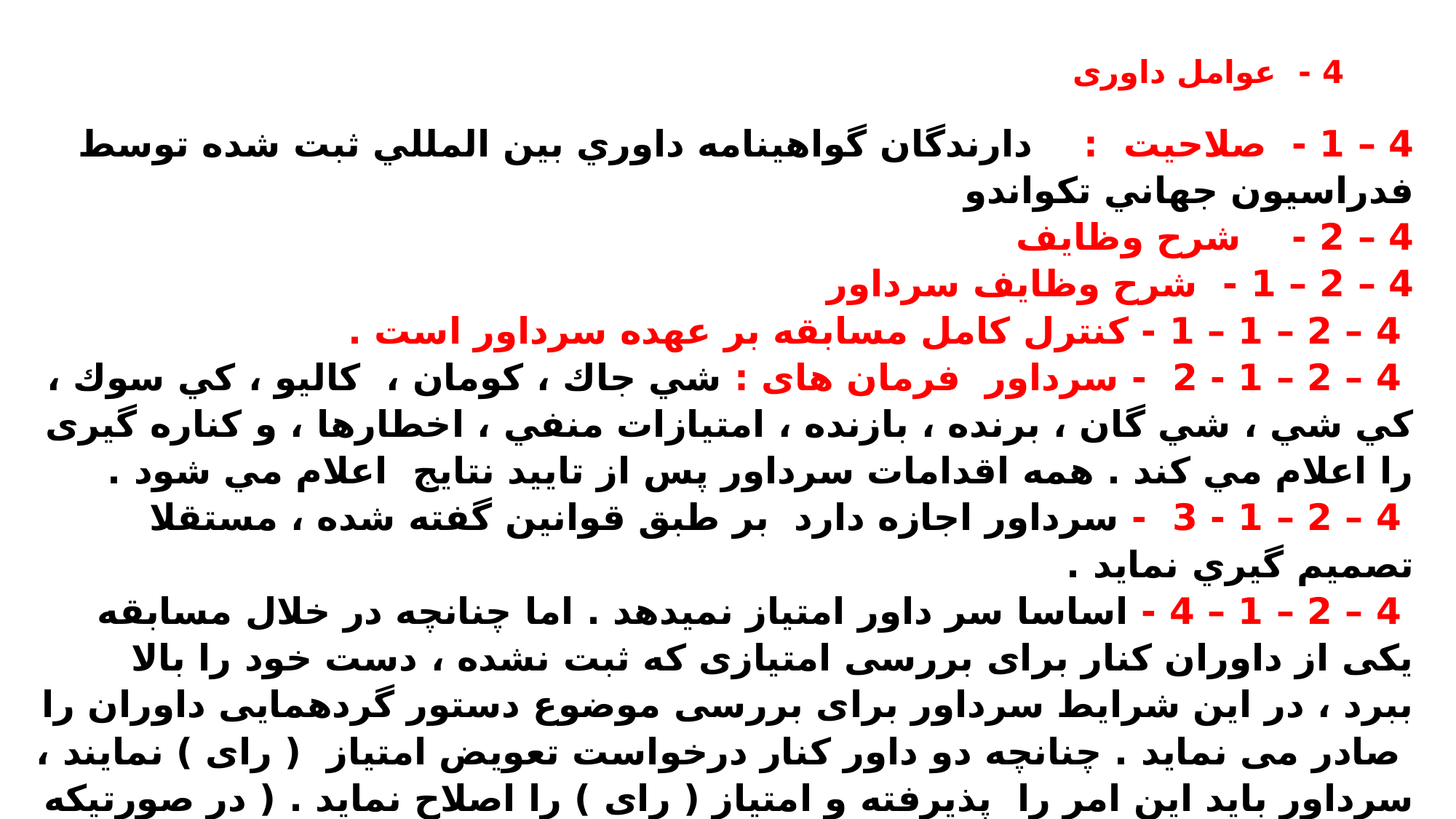

# 4 -  عوامل داوری
4 – 1 -  صلاحیت  :    دارندگان گواهينامه داوري بين المللي ثبت شده توسط فدراسيون جهاني تكواندو
4 – 2 -    شرح وظايف
4 – 2 – 1 -  شرح وظايف سرداور
 4 – 2 – 1 – 1 - كنترل کامل مسابقه بر عهده سرداور است .
 4 – 2 – 1 - 2  - سرداور  فرمان های : شي جاك ، كومان ،  كاليو ، كي سوك ، كي شي ، شي گان ، برنده ، بازنده ، امتيازات منفي ، اخطارها ، و کناره گیری را اعلام مي كند . همه اقدامات سرداور پس از تاييد نتايج  اعلام مي شود .
 4 – 2 – 1 - 3  - سرداور اجازه دارد  بر طبق قوانين گفته شده ، مستقلا تصميم گيري نمايد .
 4 – 2 – 1 – 4 - اساسا سر داور امتياز نميدهد . اما چنانچه در خلال مسابقه یکی از داوران کنار برای بررسی امتیازی که ثبت نشده ، دست خود را بالا ببرد ، در این شرایط سرداور برای بررسی موضوع دستور گردهمایی داوران را  صادر می نماید . چنانچه دو داور کنار درخواست تعویض امتیاز  ( رای ) نمایند ، سرداور باید این امر را  پذیرفته و امتیاز ( رای ) را اصلاح نماید . ( در صورتیکه تیم داوری متشکل از یک سرداور و سه داور کنار باشد )  در شرایط که دو داور درکنار  نشسته باشند ثبت امتیازات با تائید دو نفر از بین داوران کنار  و سرداور  صورت میپذیرد.
4-2-1-5- این موضوع بر اساس ماده 15 تصمیم برای اعلام برتری  توسط داوران همان مسابقه در پایان راند چهارم(4) در صورت ضرورت انجام خواهد شد.